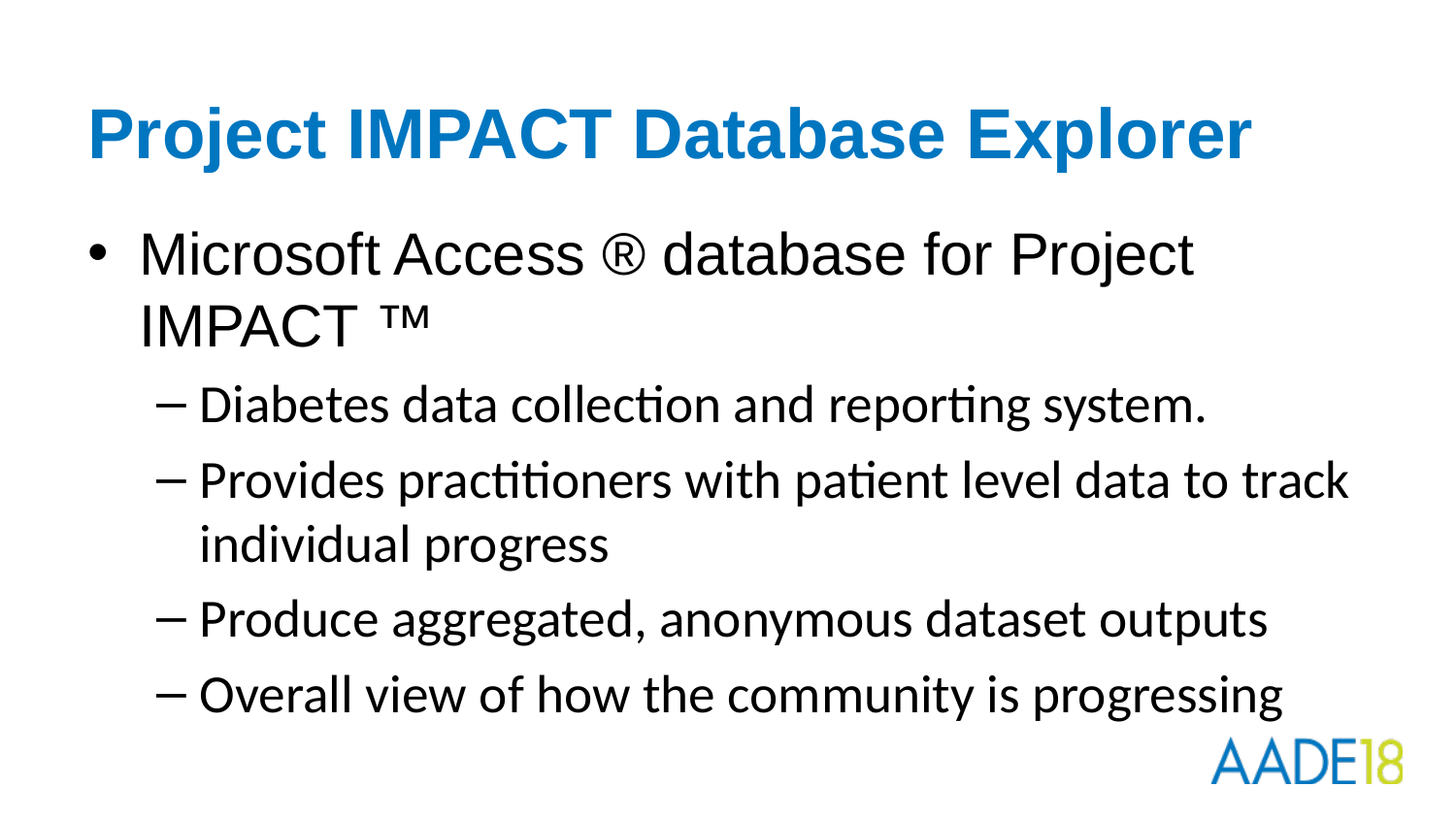

# Project IMPACT Database Explorer
Microsoft Access ® database for Project IMPACT ™
Diabetes data collection and reporting system.
Provides practitioners with patient level data to track individual progress
Produce aggregated, anonymous dataset outputs
Overall view of how the community is progressing